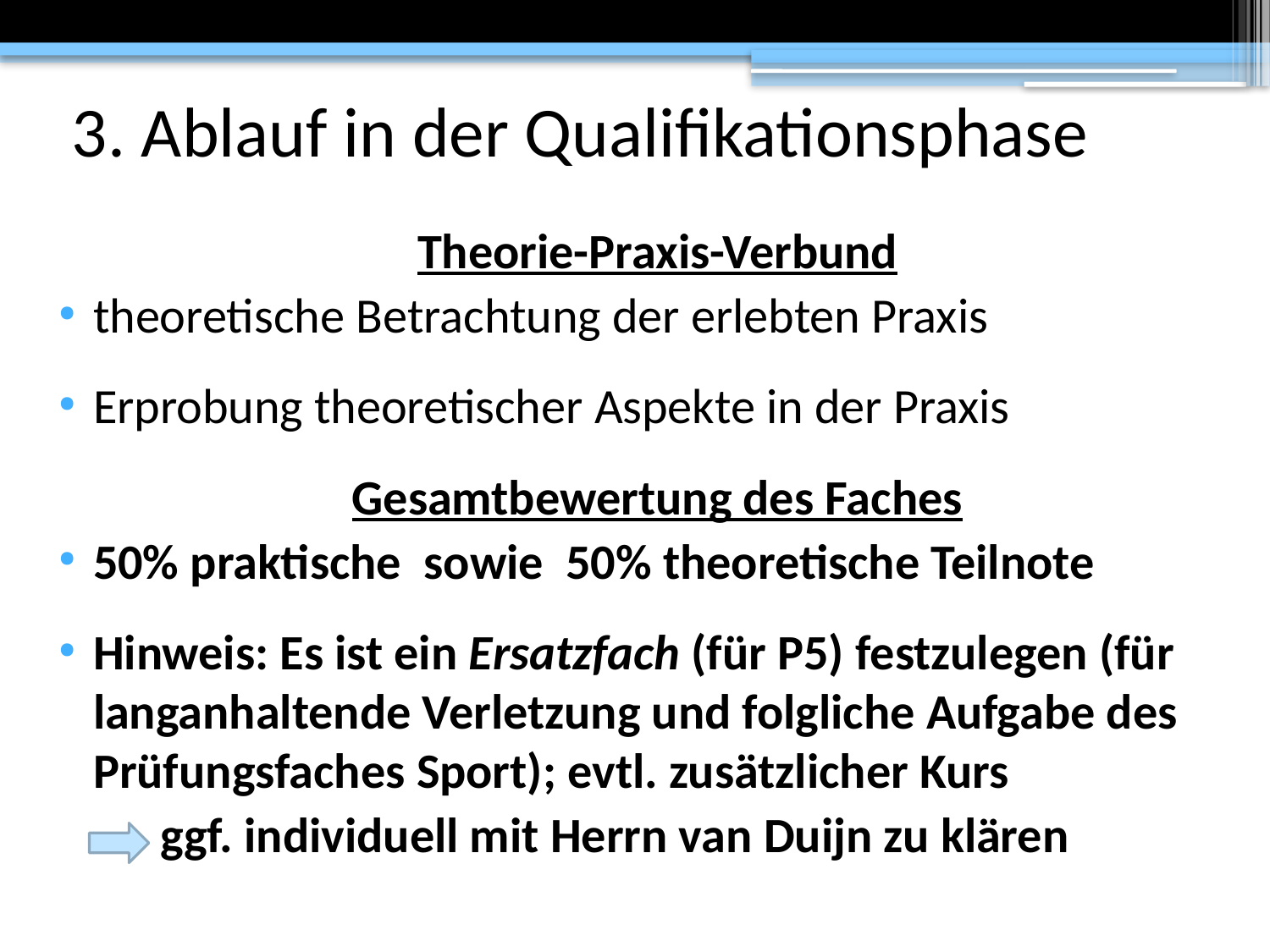

# 3. Ablauf in der Qualifikationsphase

Theorie-Praxis-Verbund
theoretische Betrachtung der erlebten Praxis

Erprobung theoretischer Aspekte in der Praxis

Gesamtbewertung des Faches
50% praktische  sowie  50% theoretische Teilnote

Hinweis: Es ist ein Ersatzfach (für P5) festzulegen (für langanhaltende Verletzung und folgliche Aufgabe des Prüfungsfaches Sport); evtl. zusätzlicher Kurs
	      ggf. individuell mit Herrn van Duijn zu klären